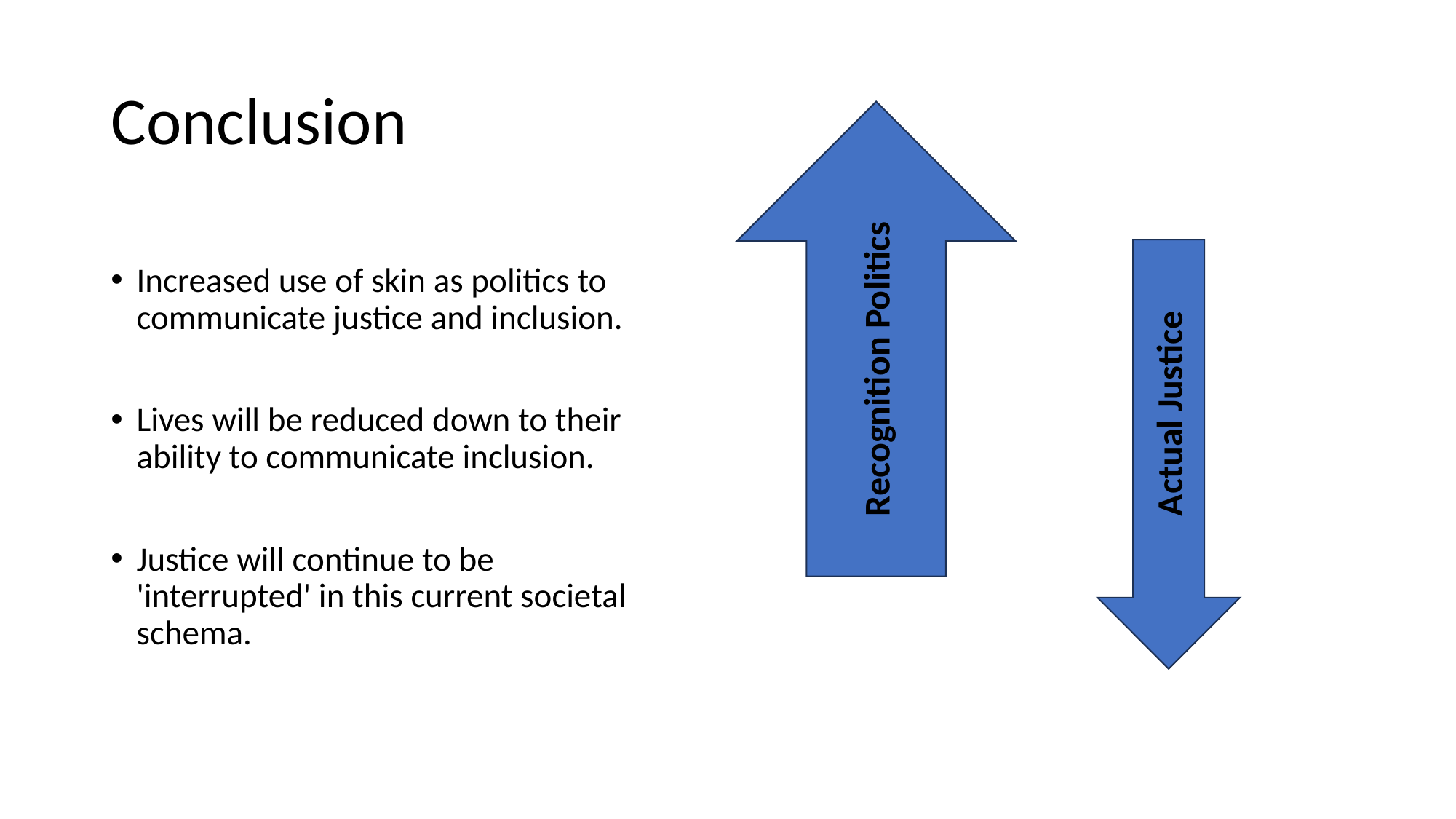

# Conclusion

Increased use of skin as politics to communicate justice and inclusion.

Lives will be reduced down to their ability to communicate inclusion.

Justice will continue to be 'interrupted' in this current societal schema.
Recognition Politics
Actual Justice